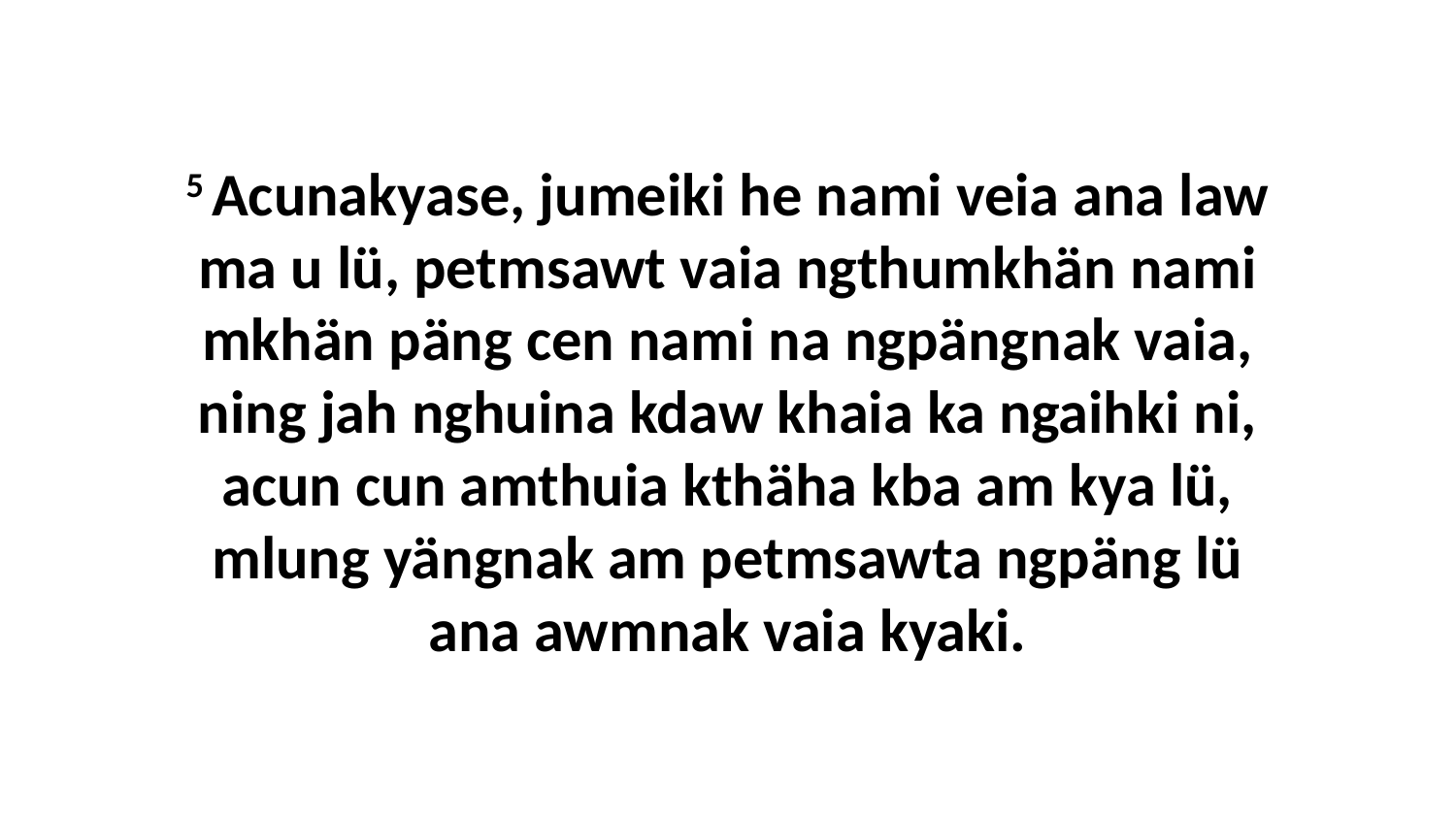

5 Acunakyase, jumeiki he nami veia ana law ma u lü, petmsawt vaia ngthumkhän nami mkhän päng cen nami na ngpängnak vaia, ning jah nghuina kdaw khaia ka ngaihki ni, acun cun amthuia kthäha kba am kya lü, mlung yängnak am petmsawta ngpäng lü ana awmnak vaia kyaki.